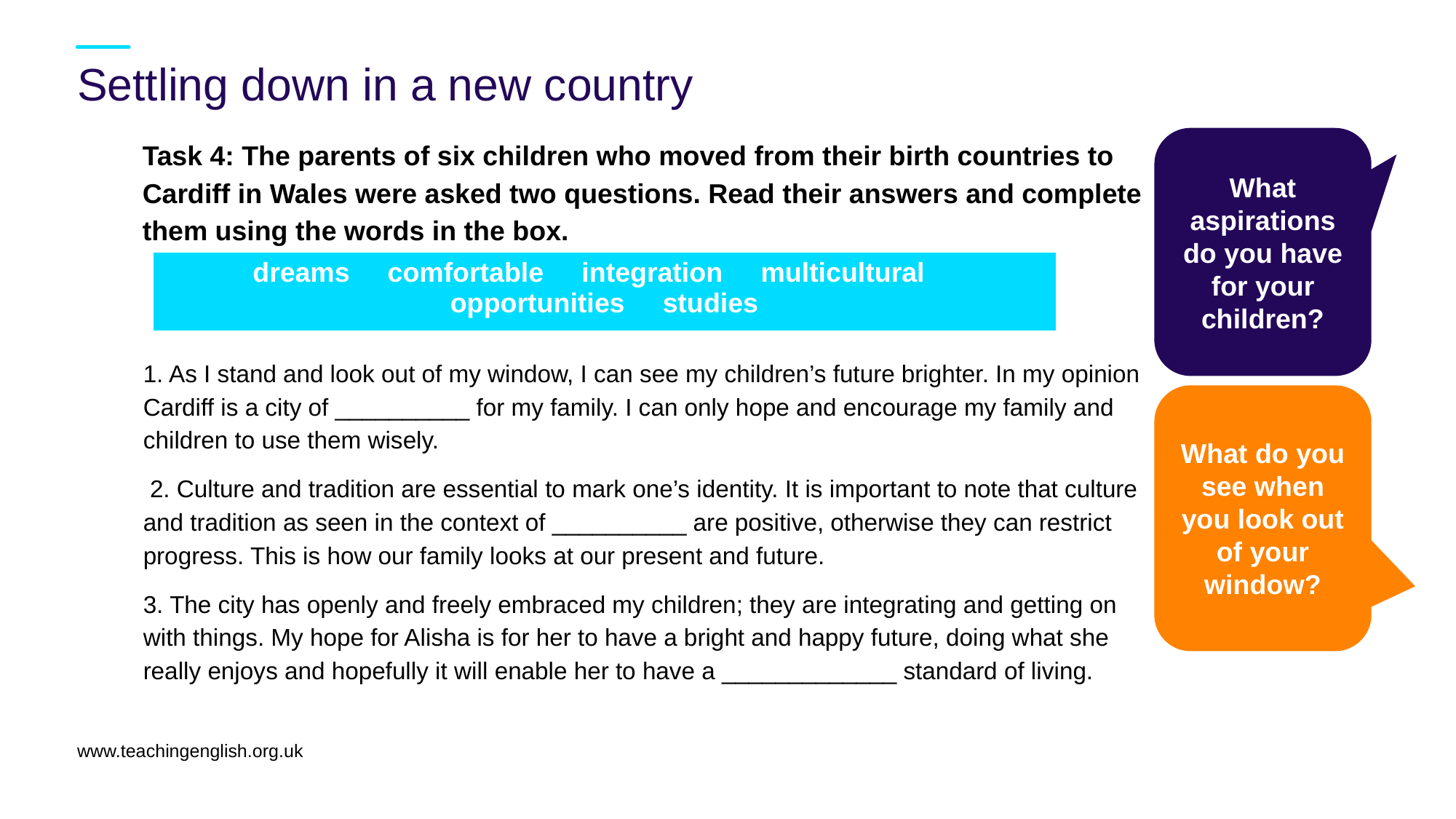

# Settling down in a new country

Task 4: The parents of six children who moved from their birth countries to Cardiff in Wales were asked two questions. Read their answers and complete them using the words in the box.

What aspirations do you have for your children?

| dreams comfortable integration multicultural opportunities studies |
| --- |
1. As I stand and look out of my window, I can see my children’s future brighter. In my opinion Cardiff is a city of __________ for my family. I can only hope and encourage my family and children to use them wisely.
 2. Culture and tradition are essential to mark one’s identity. It is important to note that culture and tradition as seen in the context of __________ are positive, otherwise they can restrict progress. This is how our family looks at our present and future.
3. The city has openly and freely embraced my children; they are integrating and getting on with things. My hope for Alisha is for her to have a bright and happy future, doing what she really enjoys and hopefully it will enable her to have a _____________ standard of living.
What do you see when you look out of your window?
www.teachingenglish.org.uk